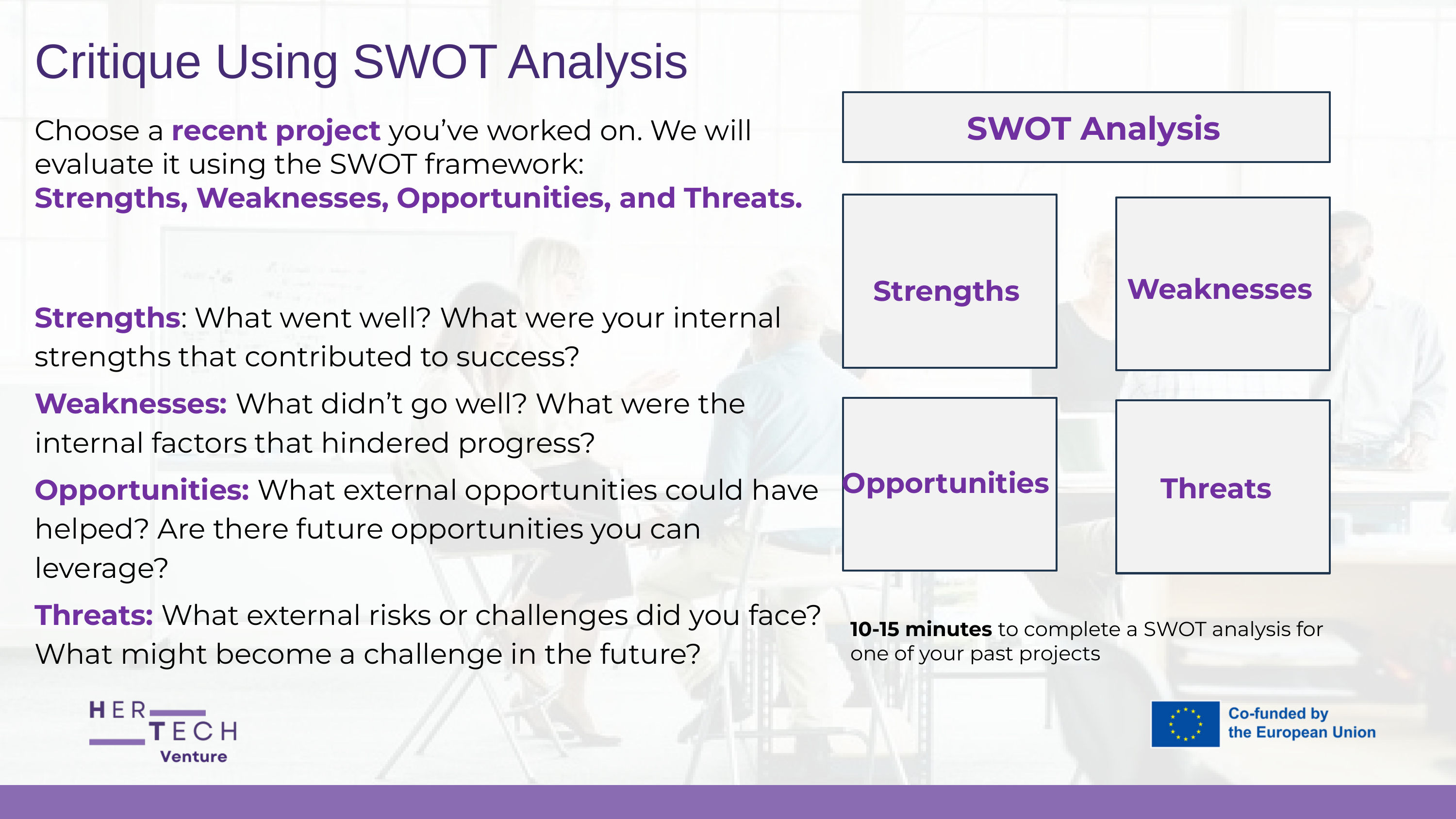

Critique Using SWOT Analysis

SWOT Analysis
Choose a recent project you’ve worked on. We will evaluate it using the SWOT framework:
Strengths, Weaknesses, Opportunities, and Threats.

Weaknesses
Strengths
Strengths: What went well? What were your internal strengths that contributed to success?
Weaknesses: What didn’t go well? What were the internal factors that hindered progress?
Opportunities: What external opportunities could have helped? Are there future opportunities you can leverage?
Threats: What external risks or challenges did you face? What might become a challenge in the future?

Opportunities
Threats

10-15 minutes to complete a SWOT analysis for one of your past projects